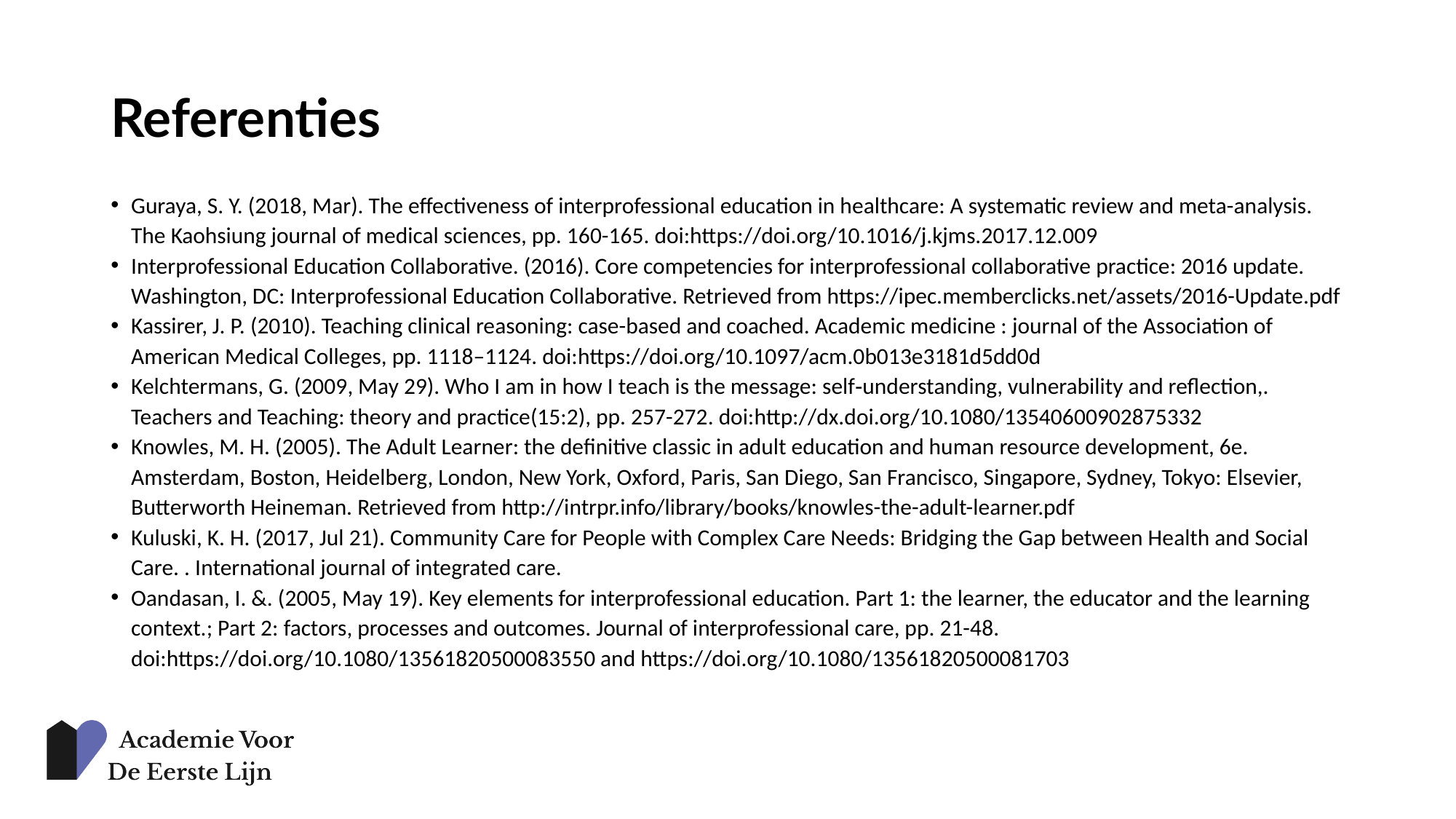

# Referenties
Guraya, S. Y. (2018, Mar). The effectiveness of interprofessional education in healthcare: A systematic review and meta-analysis. The Kaohsiung journal of medical sciences, pp. 160-165. doi:https://doi.org/10.1016/j.kjms.2017.12.009
Interprofessional Education Collaborative. (2016). Core competencies for interprofessional collaborative practice: 2016 update. Washington, DC: Interprofessional Education Collaborative. Retrieved from https://ipec.memberclicks.net/assets/2016-Update.pdf
Kassirer, J. P. (2010). Teaching clinical reasoning: case-based and coached. Academic medicine : journal of the Association of American Medical Colleges, pp. 1118–1124. doi:https://doi.org/10.1097/acm.0b013e3181d5dd0d
Kelchtermans, G. (2009, May 29). Who I am in how I teach is the message: self‐understanding, vulnerability and reflection,. Teachers and Teaching: theory and practice(15:2), pp. 257-272. doi:http://dx.doi.org/10.1080/13540600902875332
Knowles, M. H. (2005). The Adult Learner: the definitive classic in adult education and human resource development, 6e. Amsterdam, Boston, Heidelberg, London, New York, Oxford, Paris, San Diego, San Francisco, Singapore, Sydney, Tokyo: Elsevier, Butterworth Heineman. Retrieved from http://intrpr.info/library/books/knowles-the-adult-learner.pdf
Kuluski, K. H. (2017, Jul 21). Community Care for People with Complex Care Needs: Bridging the Gap between Health and Social Care. . International journal of integrated care.
Oandasan, I. &. (2005, May 19). Key elements for interprofessional education. Part 1: the learner, the educator and the learning context.; Part 2: factors, processes and outcomes. Journal of interprofessional care, pp. 21-48. doi:https://doi.org/10.1080/13561820500083550 and https://doi.org/10.1080/13561820500081703